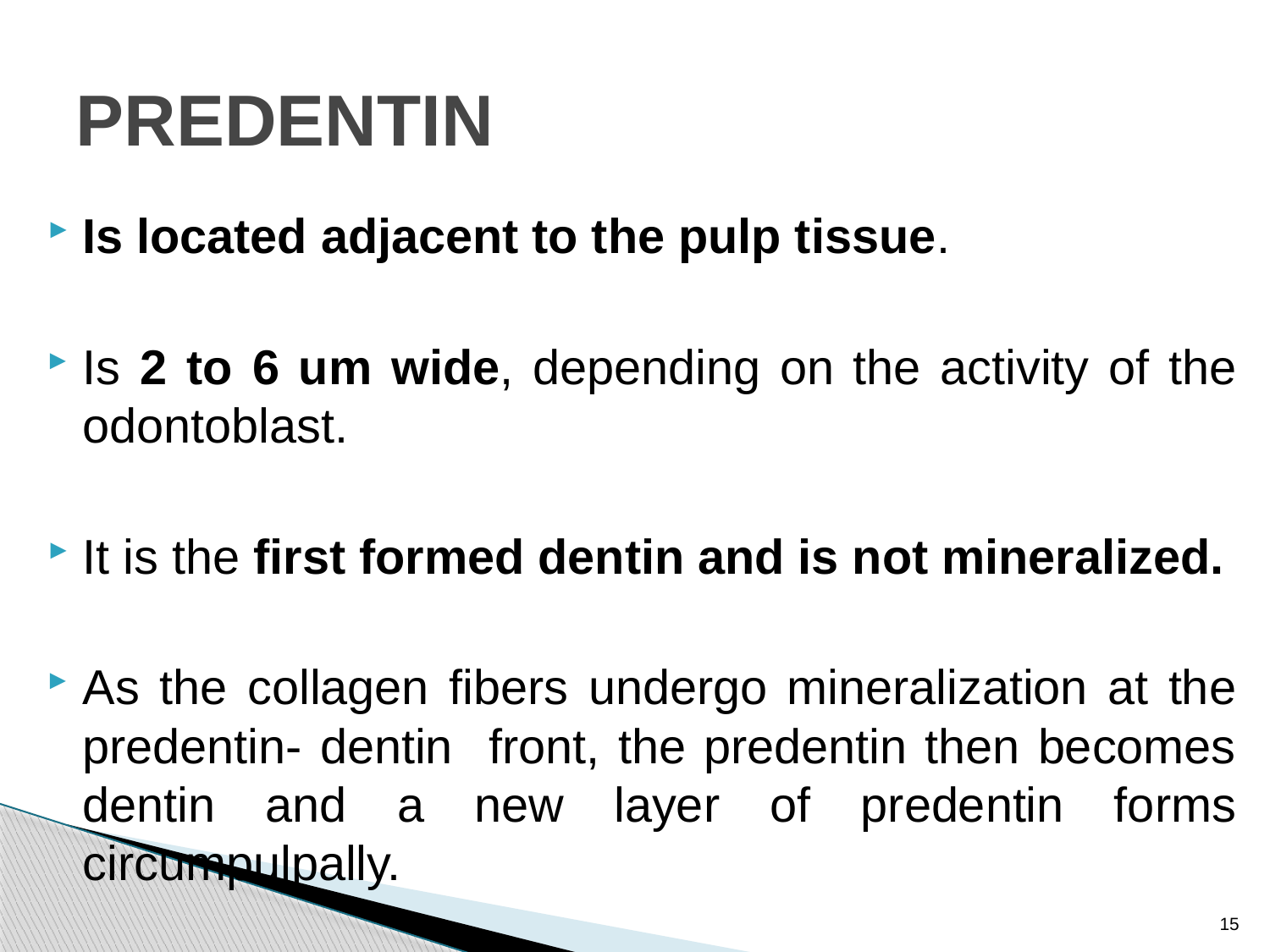

# PREDENTIN
Is located adjacent to the pulp tissue.

Is 2 to 6 um wide, depending on the activity of the odontoblast.

It is the first formed dentin and is not mineralized.

As the collagen fibers undergo mineralization at the predentin- dentin  front, the predentin then becomes dentin and a new layer of predentin forms circumpulpally.
15